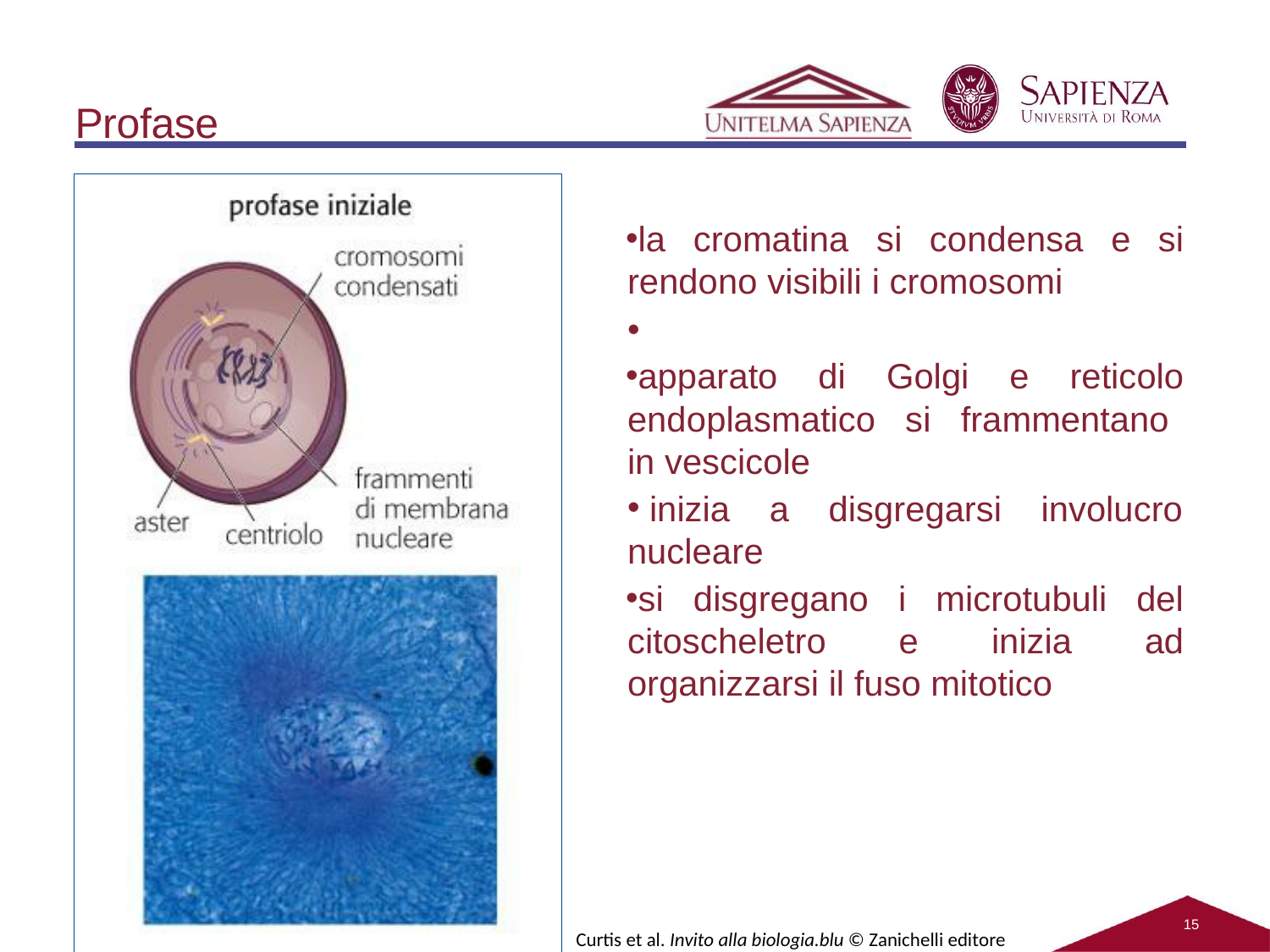

# Profase

la  cromatina  si  condensa  e  si rendono visibili i cromosomi
•
apparato    di    Golgi    e    reticolo endoplasmatico  si  frammentano  in vescicole
inizia    a    disgregarsi    involucro
nucleare
si   disgregano   i   microtubuli   del citoscheletro       e       inizia       ad organizzarsi il fuso mitotico
15
Curtis et al. Invito alla biologia.blu © Zanichelli editore 2011